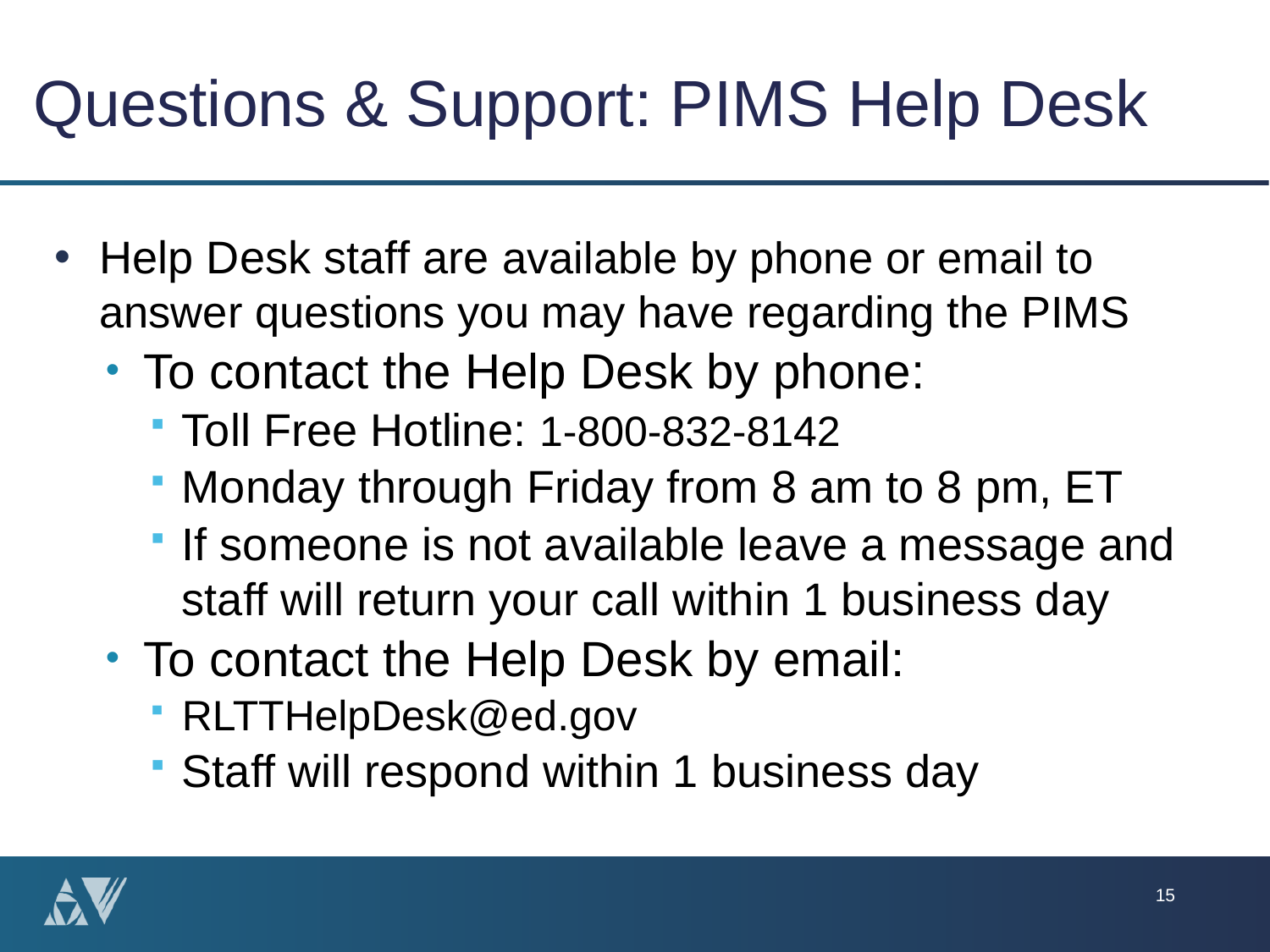

# Questions & Support: PIMS Help Desk
Help Desk staff are available by phone or email to answer questions you may have regarding the PIMS
To contact the Help Desk by phone:
Toll Free Hotline: 1-800-832-8142
Monday through Friday from 8 am to 8 pm, ET
If someone is not available leave a message and staff will return your call within 1 business day
To contact the Help Desk by email:
RLTTHelpDesk@ed.gov
Staff will respond within 1 business day

15